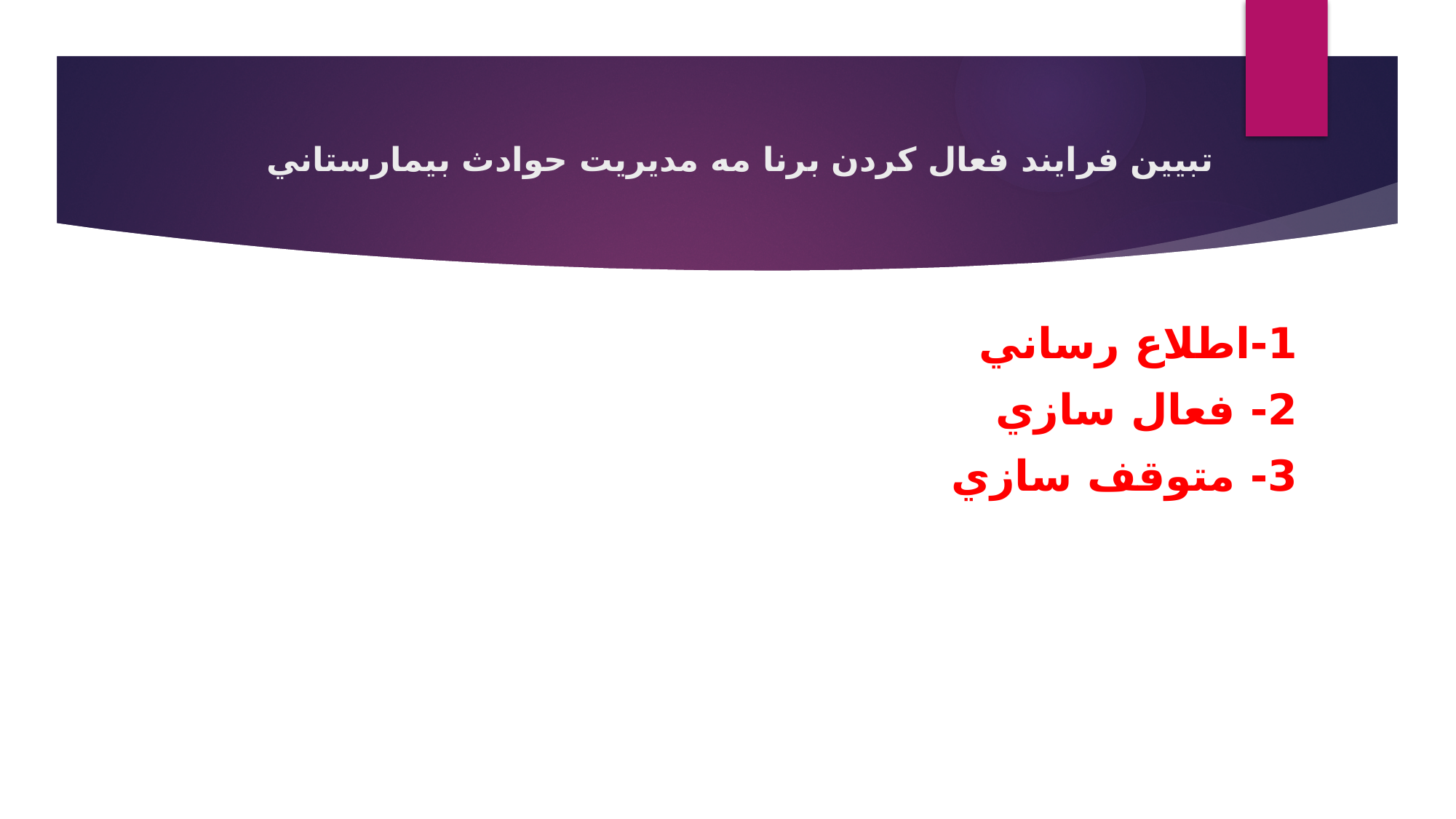

# تبيين فرايند فعال كردن برنا مه مديريت حوادث بيمارستاني
1-اطلاع رساني
2- فعال سازي
3- متوقف سازي